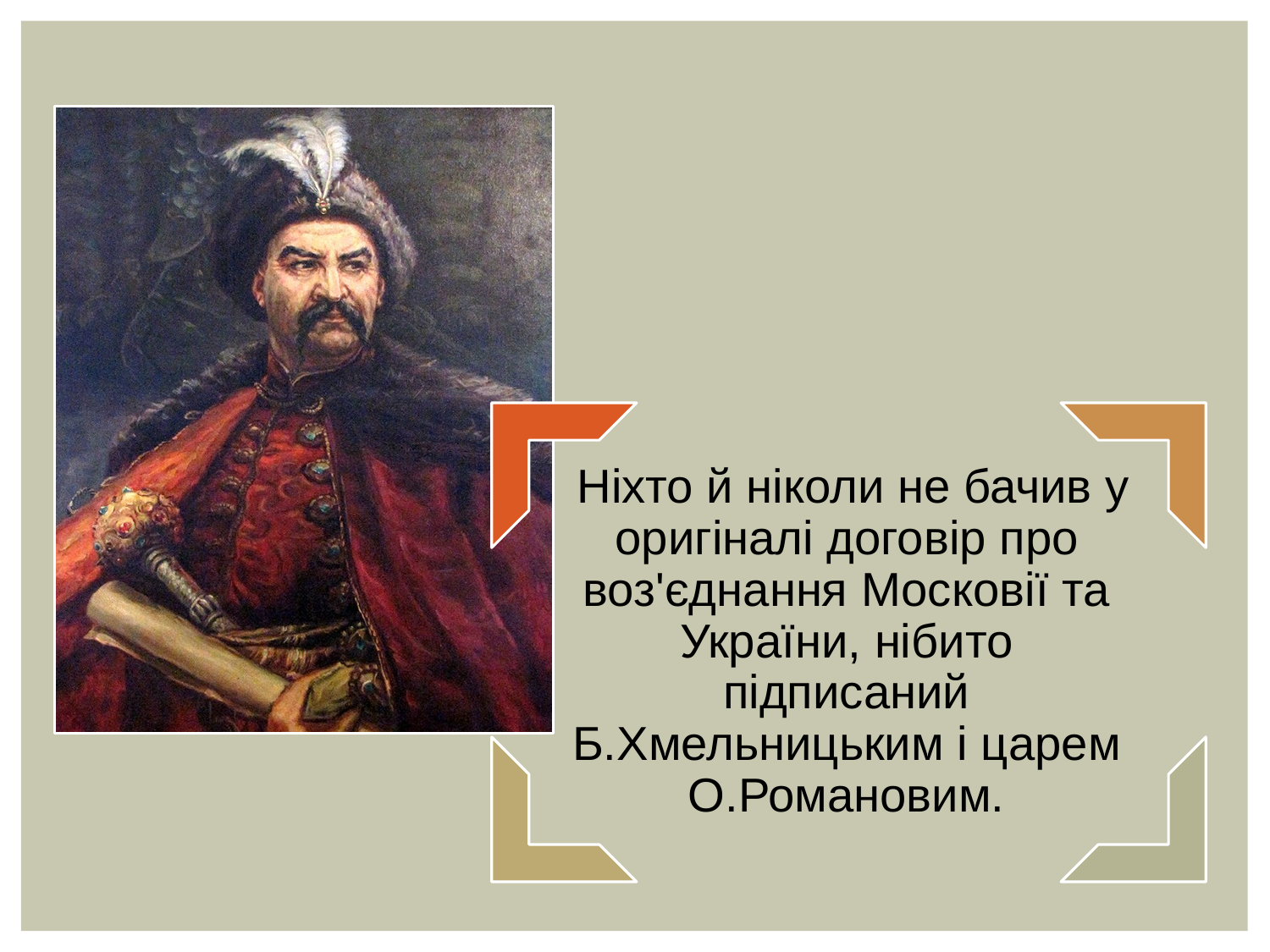

Ніхто й ніколи не бачив у оригіналі договір про воз'єднання Московії та України, нібито підписаний Б.Хмельницьким і царем О.Романовим.